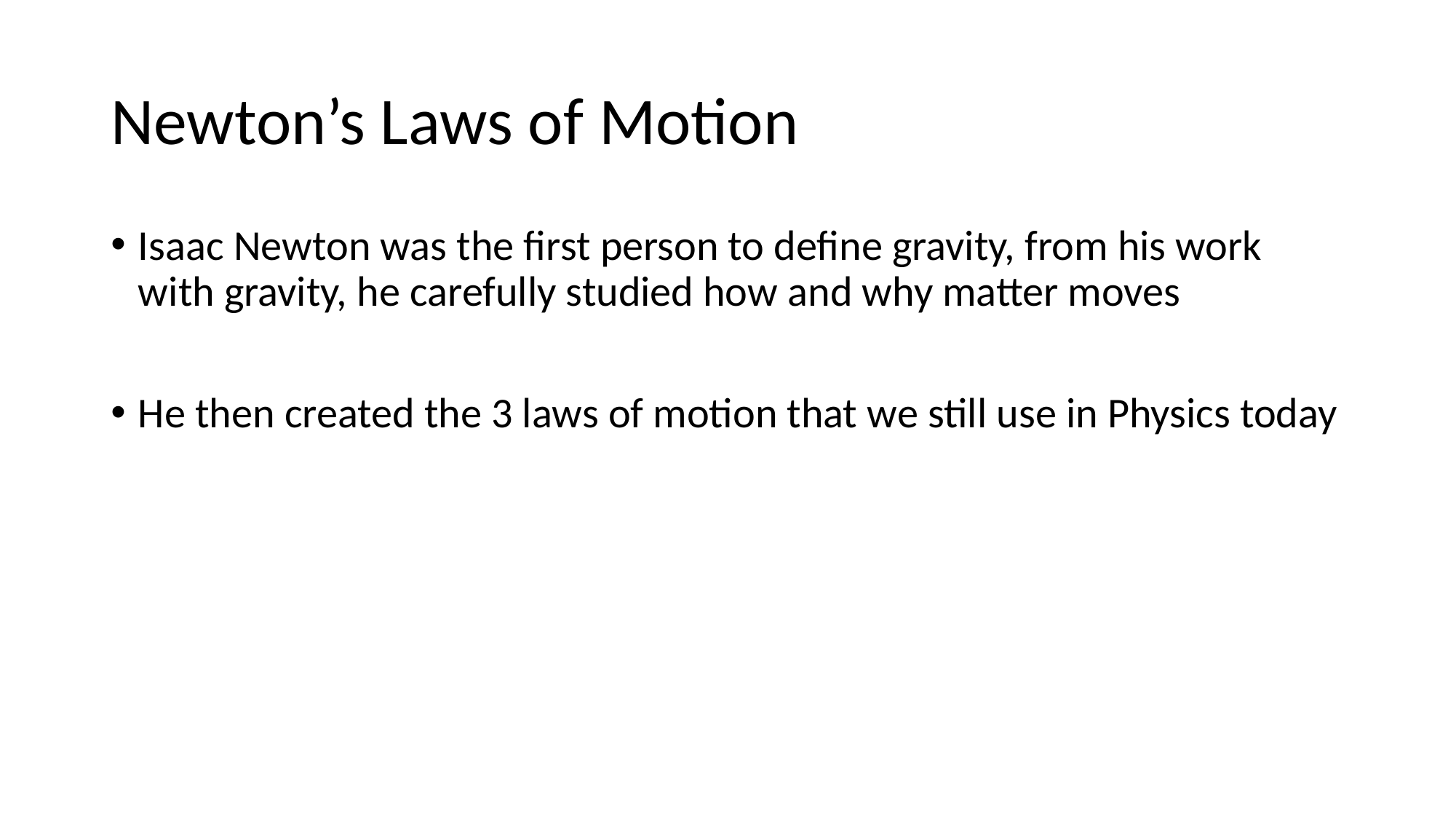

# Newton’s Laws of Motion
Isaac Newton was the first person to define gravity, from his work with gravity, he carefully studied how and why matter moves

He then created the 3 laws of motion that we still use in Physics today